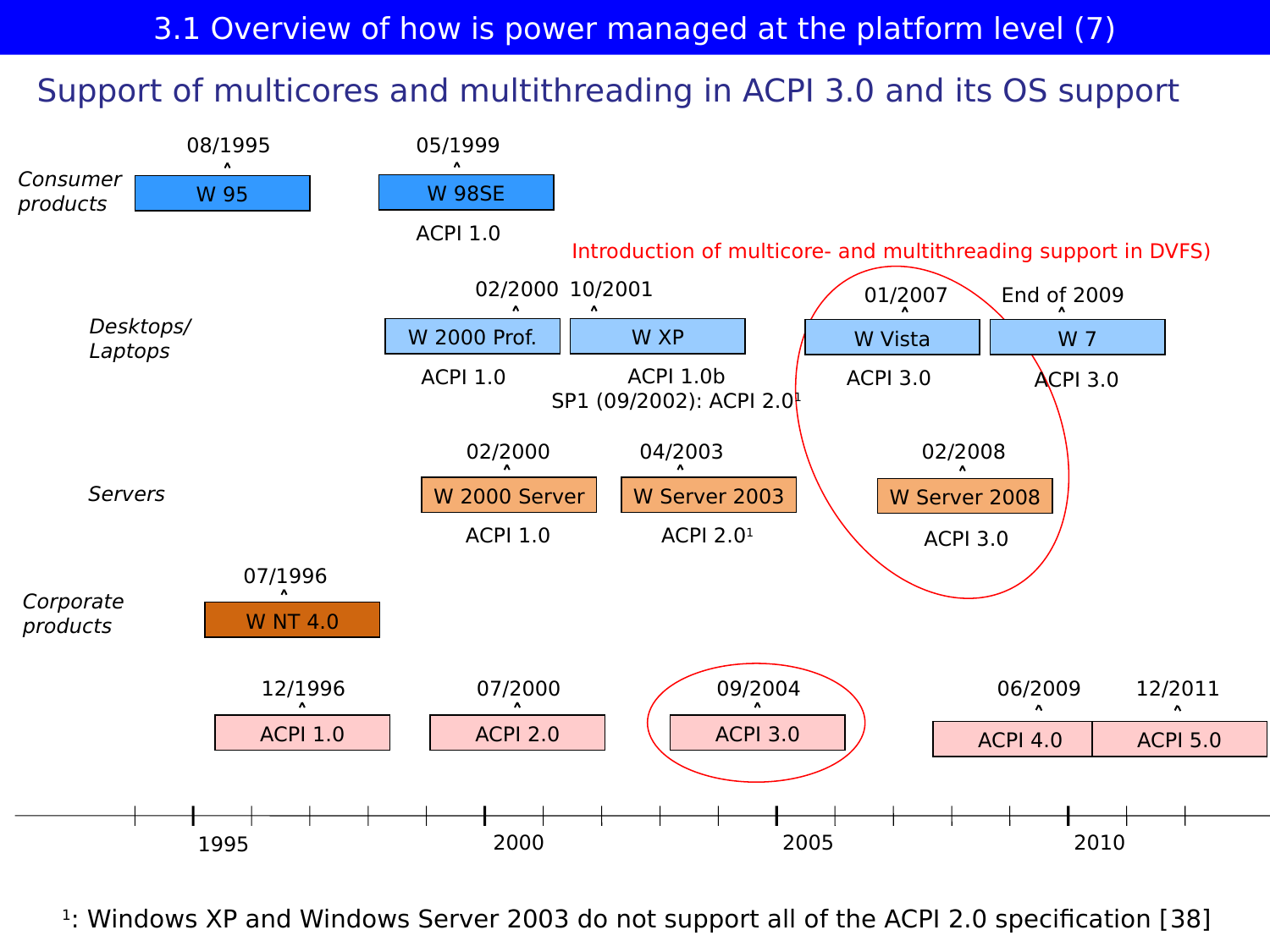

# 3.1 Overview of how is power managed at the platform level (7)
Support of multicores and multithreading in ACPI 3.0 and its OS support
08/1995
05/1999
Consumer
products

W 98SE
W 95
ACPI 1.0
Introduction of multicore- and multithreading support in DVFS)
02/2000
10/2001
01/2007
End of 2009

Desktops/
Laptops
W 2000 Prof.
W XP
W Vista
W 7
ACPI 1.0b
SP1 (09/2002): ACPI 2.01
ACPI 1.0
ACPI 3.0
ACPI 3.0
02/2000
04/2003
02/2008

Servers
W 2000 Server
W Server 2003
W Server 2008
ACPI 1.0
ACPI 2.01
ACPI 3.0
07/1996
Corporate
products

W NT 4.0

12/1996
07/2000
09/2004
06/2009
12/2011

ACPI 1.0
ACPI 2.0
ACPI 3.0
ACPI 4.0
ACPI 5.0

2000
2005
2010
1995

1: Windows XP and Windows Server 2003 do not support all of the ACPI 2.0 specification [38]